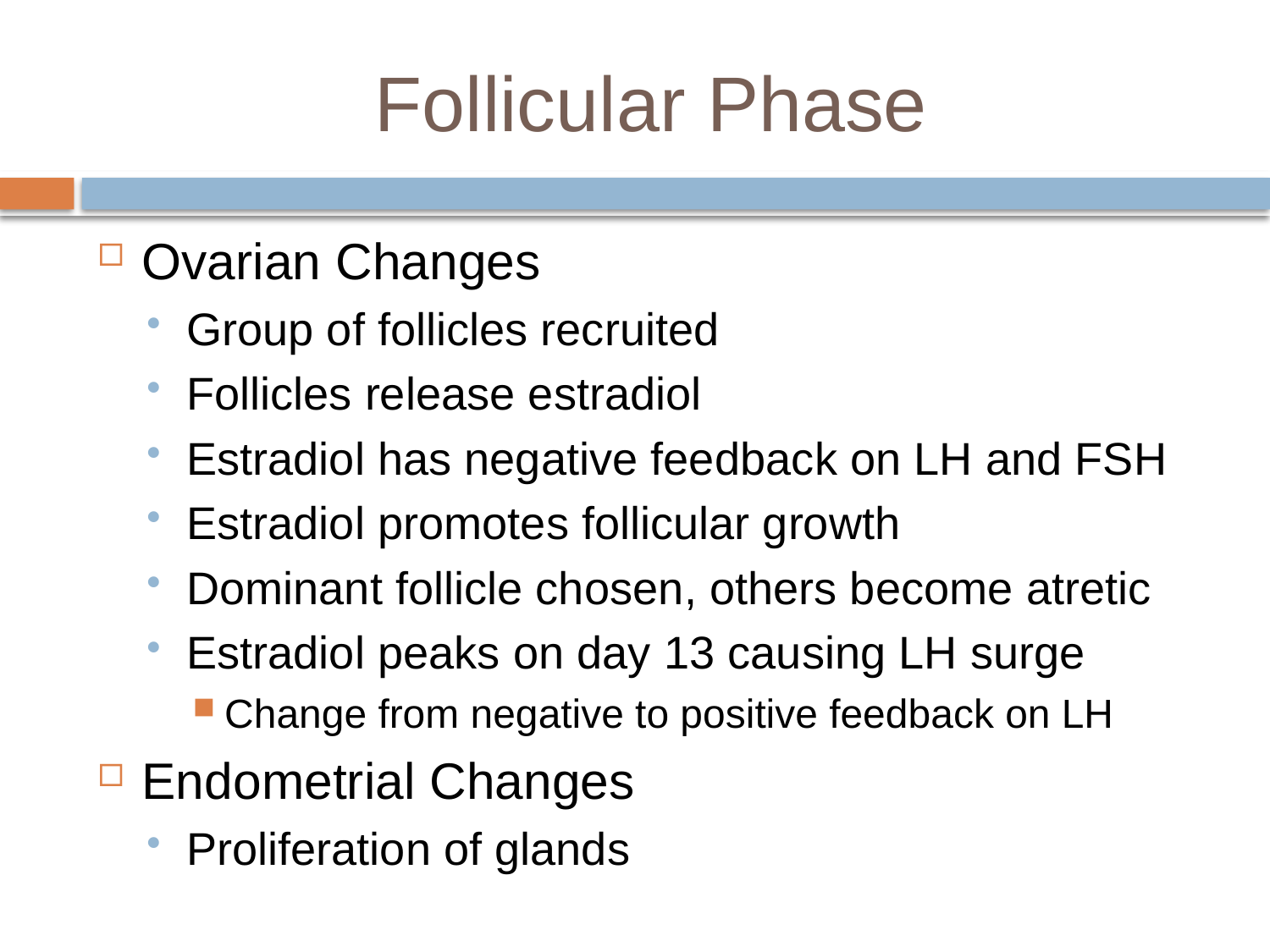

# Follicular Phase
Ovarian Changes
Group of follicles recruited
Follicles release estradiol
Estradiol has negative feedback on LH and FSH
Estradiol promotes follicular growth
Dominant follicle chosen, others become atretic
Estradiol peaks on day 13 causing LH surge
Change from negative to positive feedback on LH
Endometrial Changes
Proliferation of glands